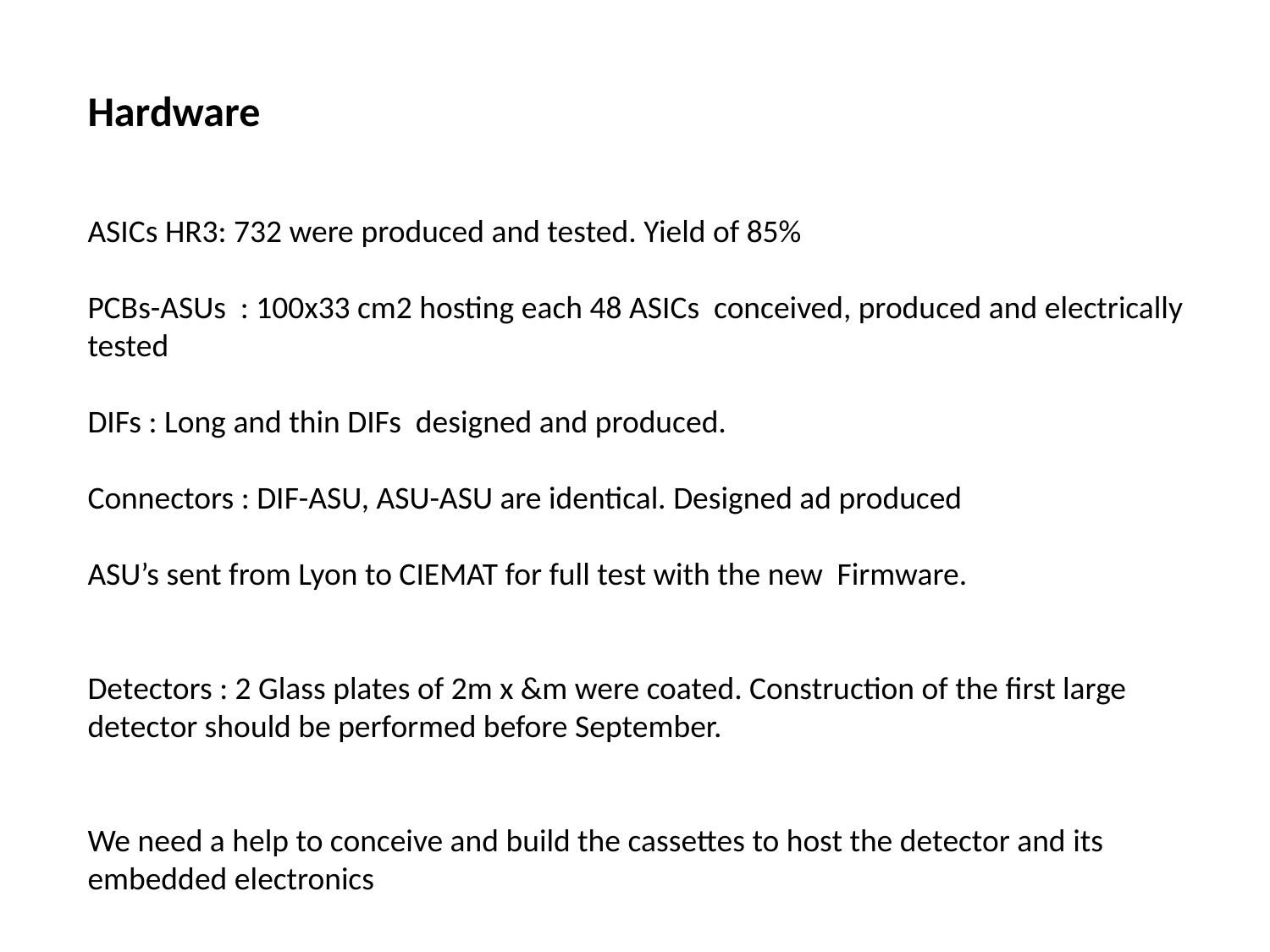

Hardware

ASICs HR3: 732 were produced and tested. Yield of 85%

PCBs-ASUs  : 100x33 cm2 hosting each 48 ASICs  conceived, produced and electrically tested

DIFs : Long and thin DIFs  designed and produced.

Connectors : DIF-ASU, ASU-ASU are identical. Designed ad produced

ASU’s sent from Lyon to CIEMAT for full test with the new  Firmware.

Detectors : 2 Glass plates of 2m x &m were coated. Construction of the first large detector should be performed before September.

We need a help to conceive and build the cassettes to host the detector and its embedded electronics